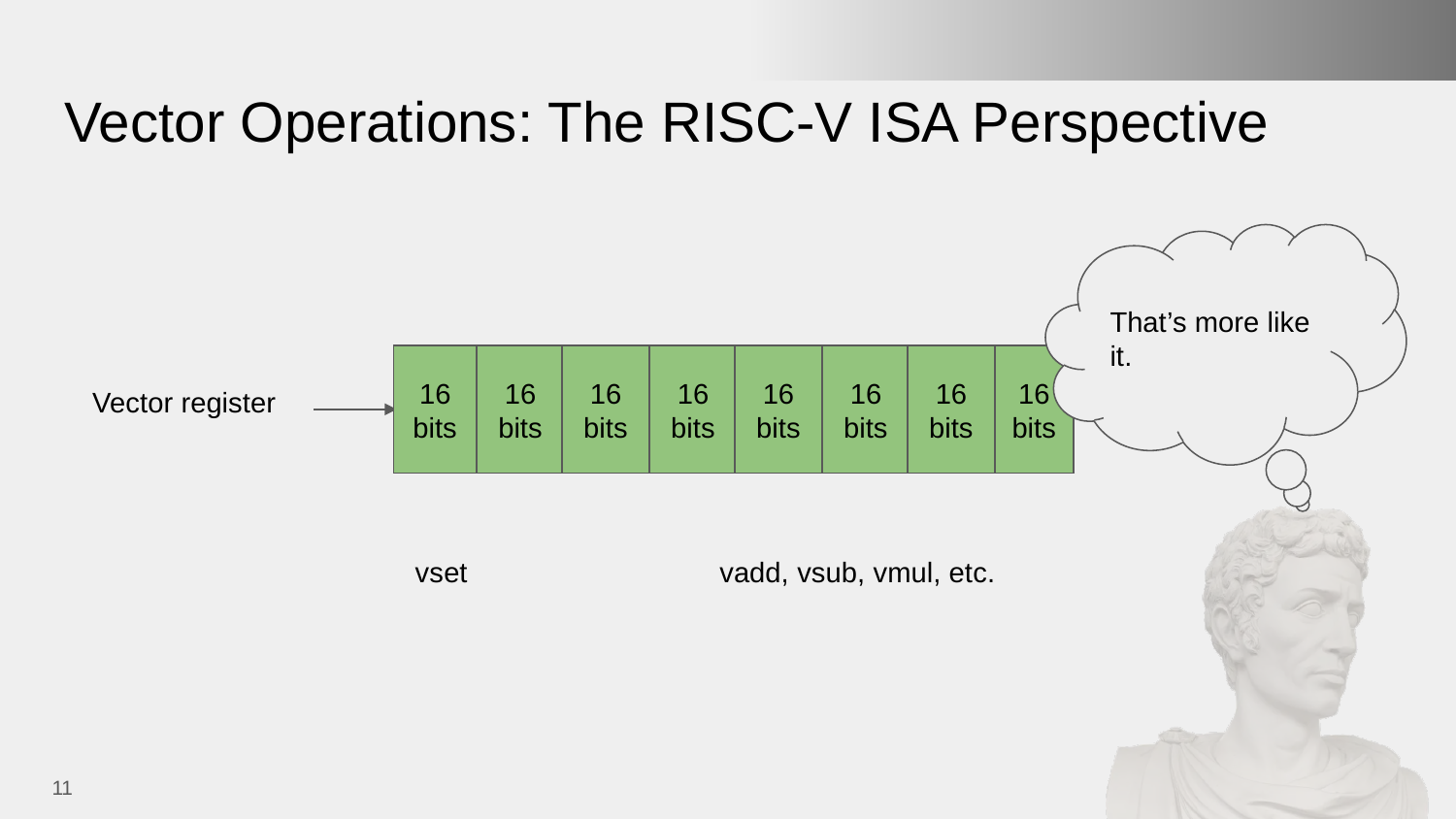

# Vector Operations: The RISC-V ISA Perspective

That’s more like it.
16 bits
16 bits
16 bits
16 bits
16 bits
16 bits
16 bits
16 bits
32 bits
64 bits
N bits
32 bits
64 bits
32 bits
32 bits
Vector register
vset
vadd, vsub, vmul, etc.

11